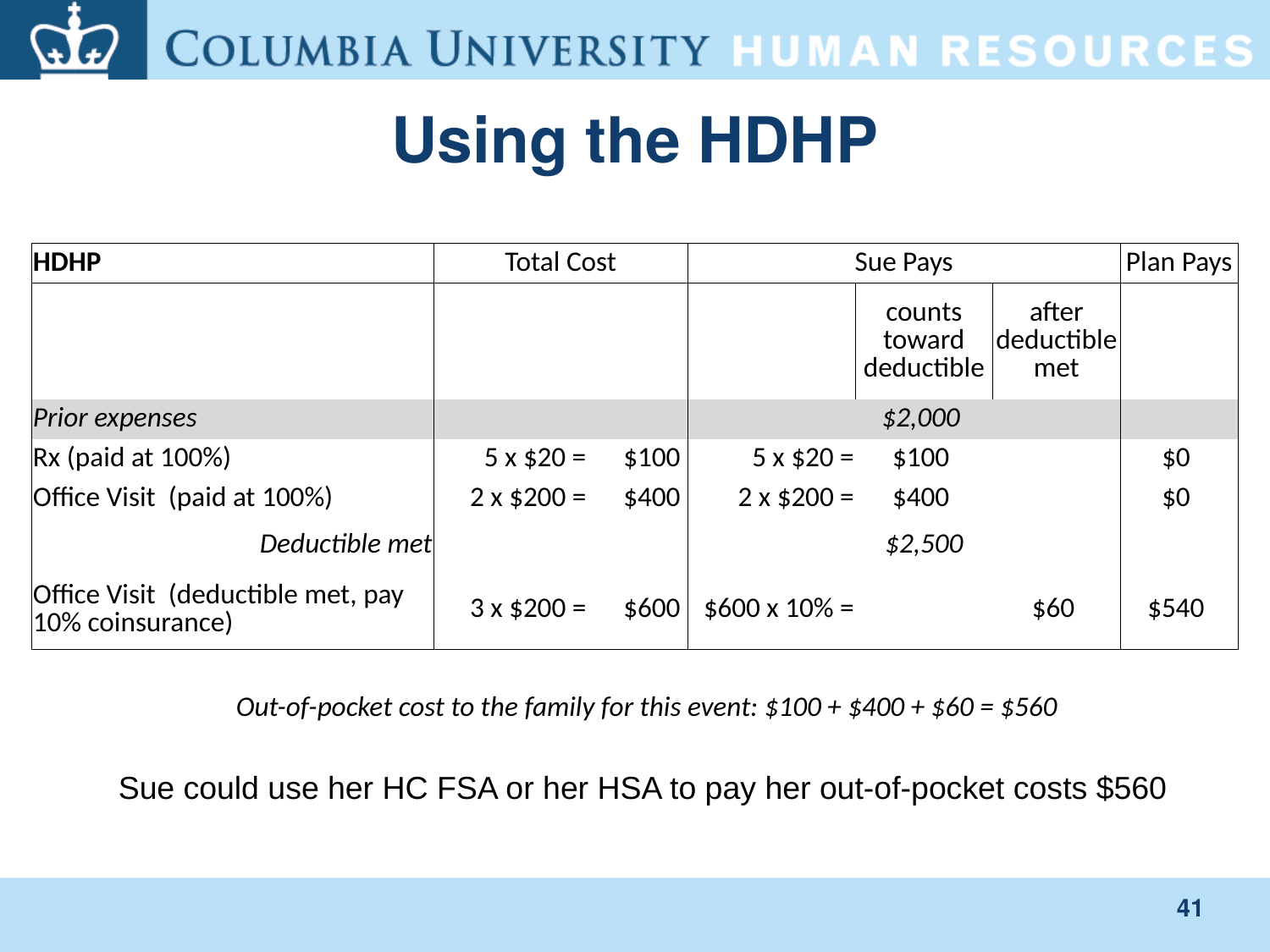

# Using the HDHP
| HDHP | Total Cost |  | Sue Pays |  |  | Plan Pays |
| --- | --- | --- | --- | --- | --- | --- |
|  |  |  |  | counts toward deductible | after deductible met |  |
| Prior expenses |  |  |  | $2,000 |  |  |
| Rx (paid at 100%) | 5 x $20 = | $100 | 5 x $20 = | $100 |  | $0 |
| Office Visit (paid at 100%) | 2 x $200 = | $400 | 2 x $200 = | $400 |  | $0 |
| Deductible met |  |  |  | $2,500 |  |  |
| Office Visit (deductible met, pay 10% coinsurance) | 3 x $200 = | $600 | $600 x 10% = |  | $60 | $540 |
|  |  |  |  |  |  |  |
| Out-of-pocket cost to the family for this event: $100 + $400 + $60 = $560 |  |  |  |  |  |  |
Sue could use her HC FSA or her HSA to pay her out-of-pocket costs $560
41